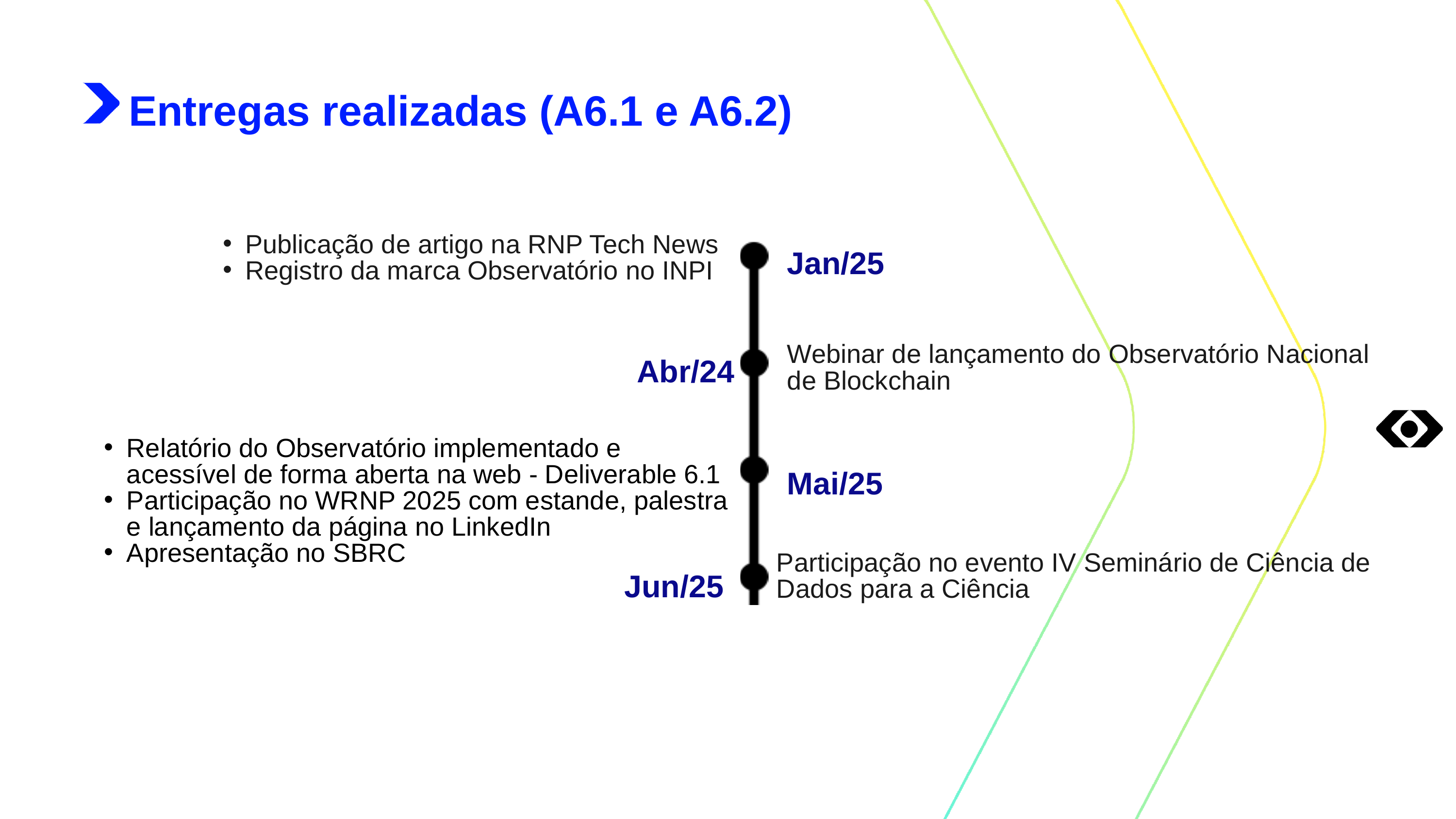

Entregas realizadas (A6.1 e A6.2)
Publicação de artigo na RNP Tech News
Registro da marca Observatório no INPI
Jan/25

Webinar de lançamento do Observatório Nacional de Blockchain
Abr/24

Relatório do Observatório implementado e acessível de forma aberta na web - Deliverable 6.1
Participação no WRNP 2025 com estande, palestra e lançamento da página no LinkedIn
Apresentação no SBRC
Mai/25
Participação no evento IV Seminário de Ciência de Dados para a Ciência
Jun/25